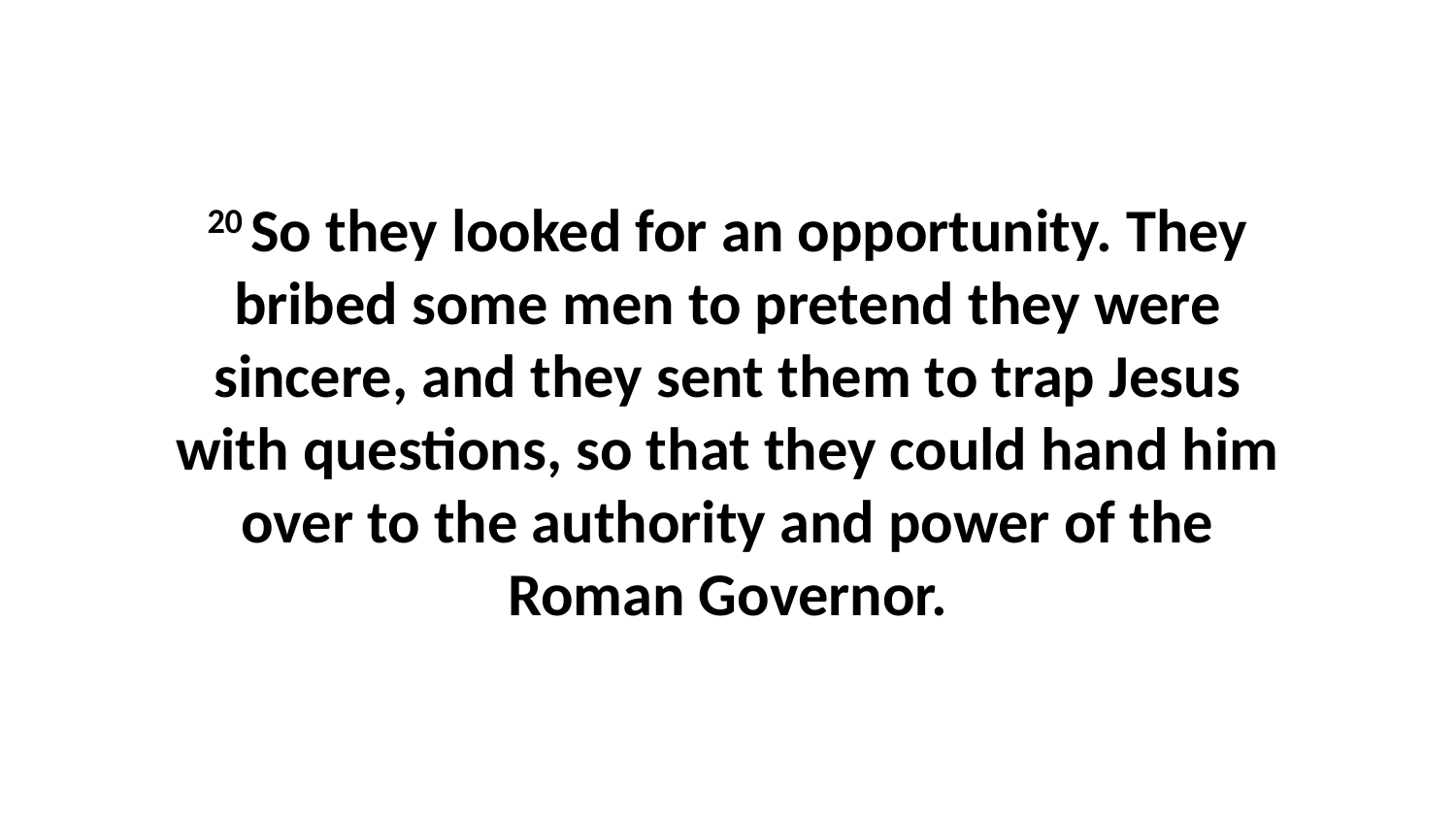

20 So they looked for an opportunity. They bribed some men to pretend they were sincere, and they sent them to trap Jesus with questions, so that they could hand him over to the authority and power of the Roman Governor.